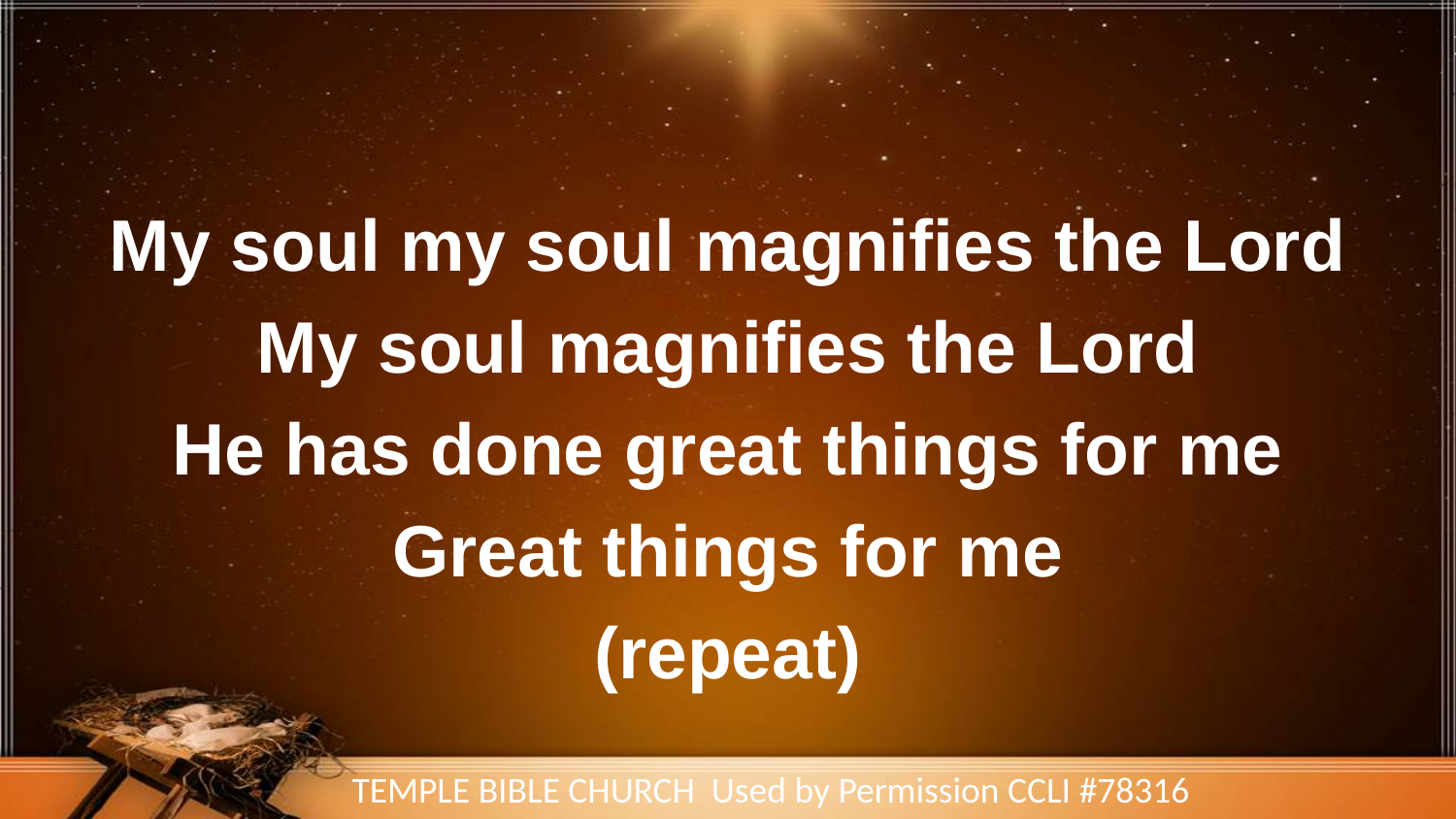

#
My soul my soul magnifies the Lord
My soul magnifies the Lord
He has done great things for me
Great things for me
(repeat)
TEMPLE BIBLE CHURCH  Used by Permission CCLI #78316